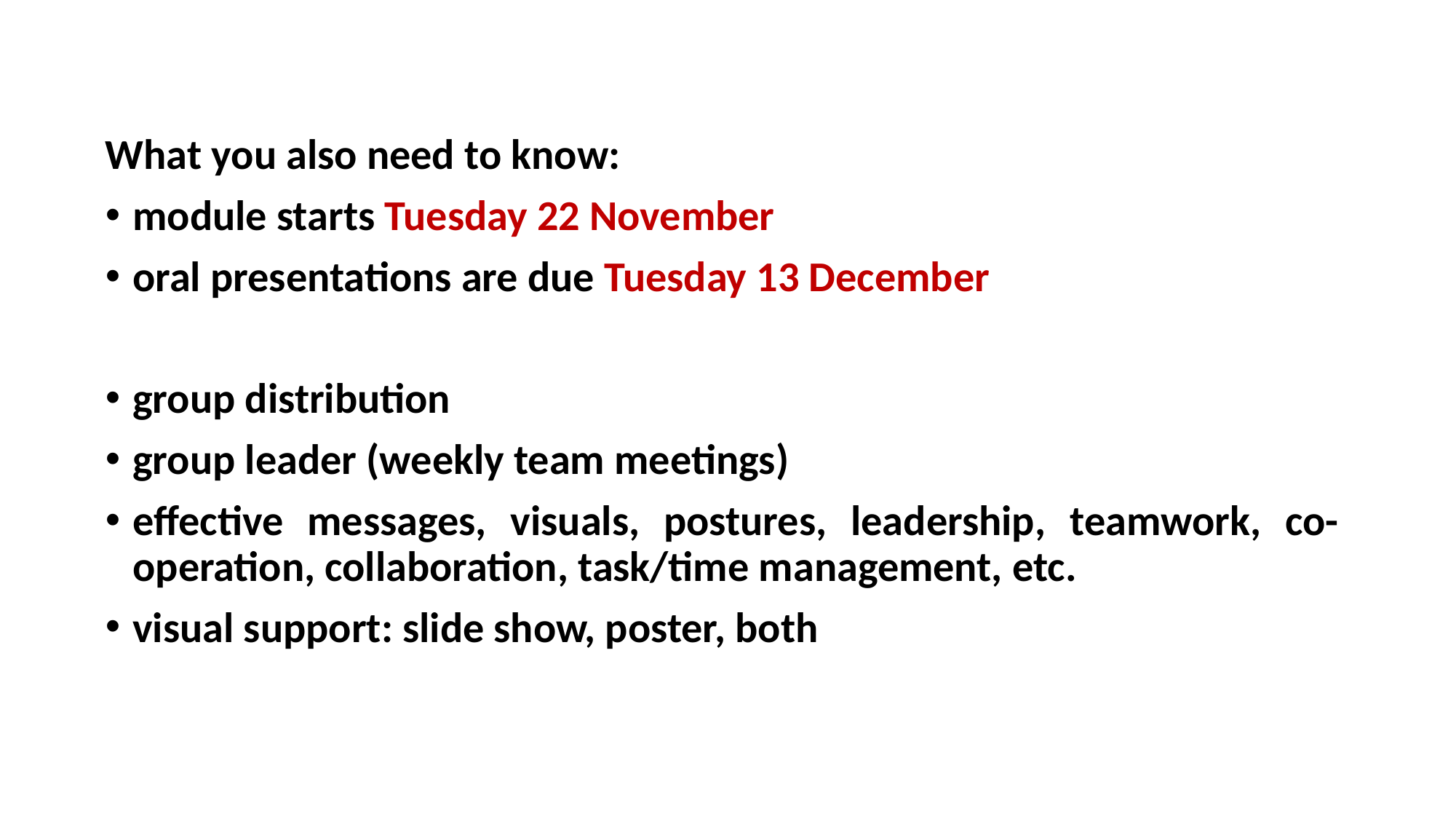

What you also need to know:
module starts Tuesday 22 November
oral presentations are due Tuesday 13 December

group distribution
group leader (weekly team meetings)
effective messages, visuals, postures, leadership, teamwork, co-operation, collaboration, task/time management, etc.
visual support: slide show, poster, both